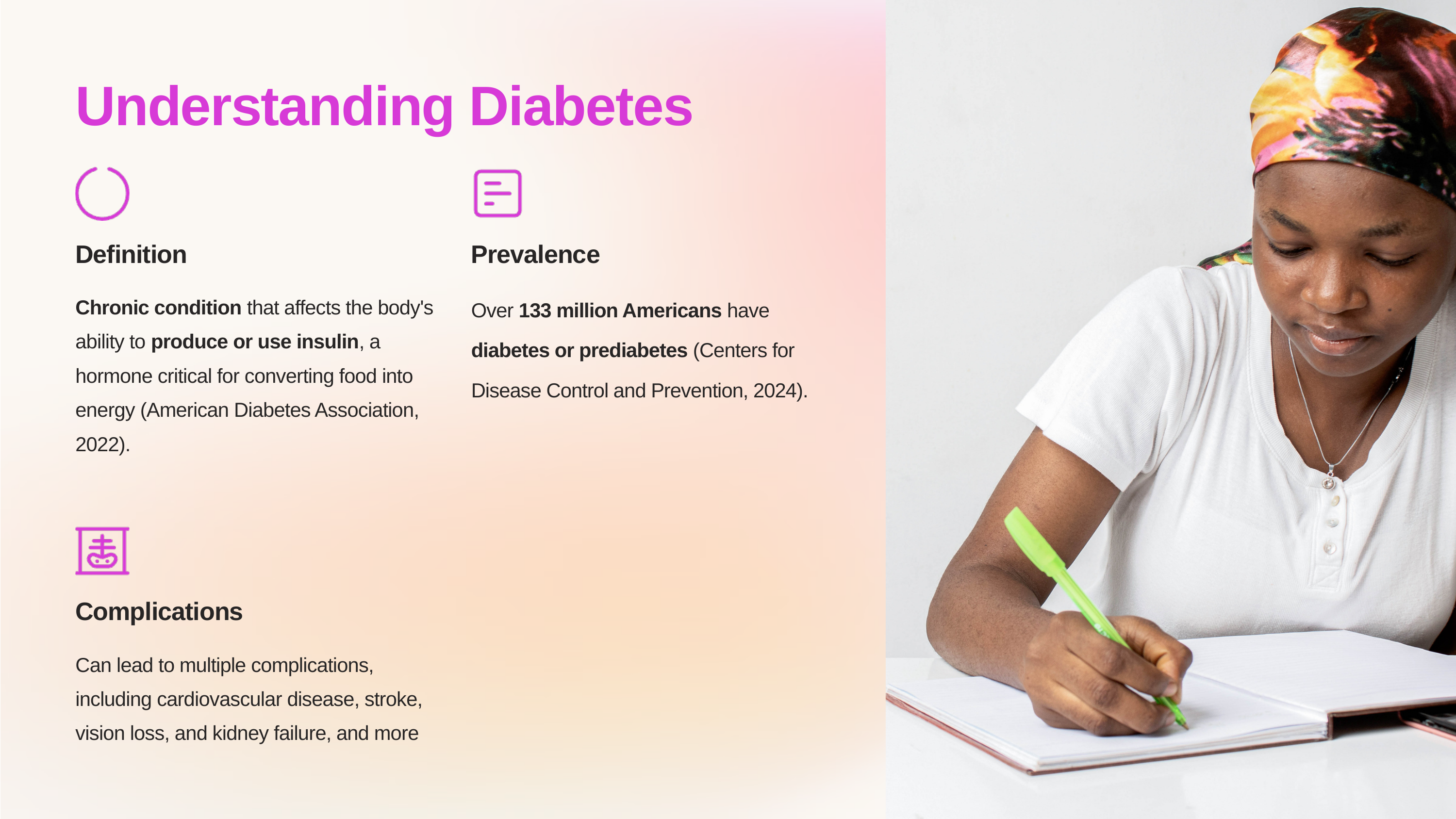

Understanding Diabetes

Definition

Prevalence

Chronic condition that affects the body's ability to produce or use insulin, a hormone critical for converting food into energy (American Diabetes Association, 2022).

Over 133 million Americans have diabetes or prediabetes (Centers for Disease Control and Prevention, 2024).

Complications

Can lead to multiple complications, including cardiovascular disease, stroke, vision loss, and kidney failure, and more